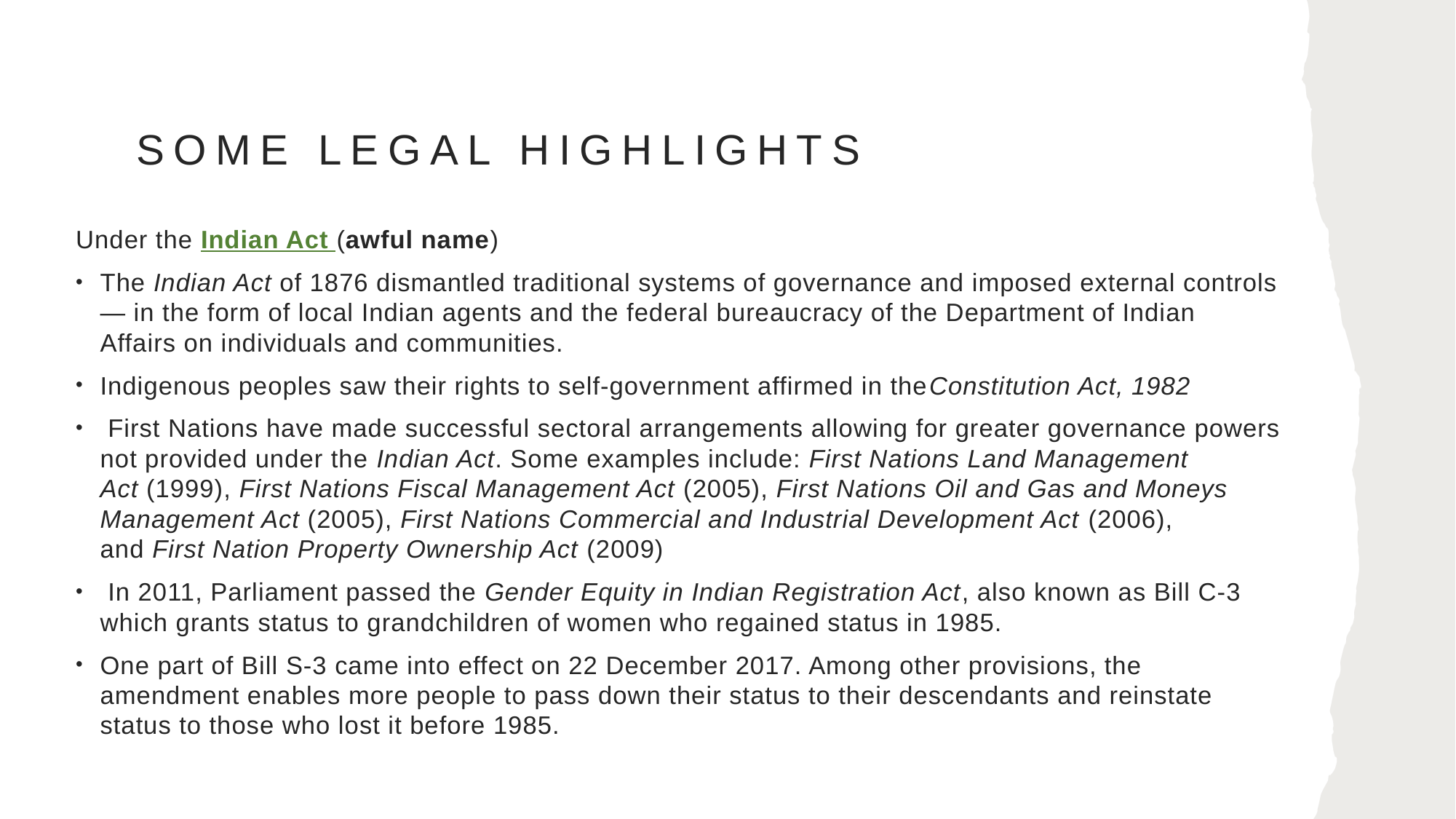

# Some Legal Highlights
Under the Indian Act (awful name)
The Indian Act of 1876 dismantled traditional systems of governance and imposed external controls — in the form of local Indian agents and the federal bureaucracy of the Department of Indian Affairs on individuals and communities.
Indigenous peoples saw their rights to self-government affirmed in the​Constitution Act, 1982
 First Nations have made successful sectoral arrangements allowing for greater governance powers not provided under the Indian Act. Some examples include: First Nations Land Management Act (1999), First Nations Fiscal Management Act (2005), First Nations Oil and Gas and Moneys Management Act (2005), First Nations Commercial and Industrial Development Act (2006), and First Nation Property Ownership Act (2009)
 In 2011, Parliament passed the Gender Equity in Indian Registration Act, also known as Bill C-3 which grants status to grandchildren of women who regained status in 1985.
One part of Bill S-3 came into effect on 22 December 2017. Among other provisions, the amendment enables more people to pass down their status to their descendants and reinstate status to those who lost it before 1985.